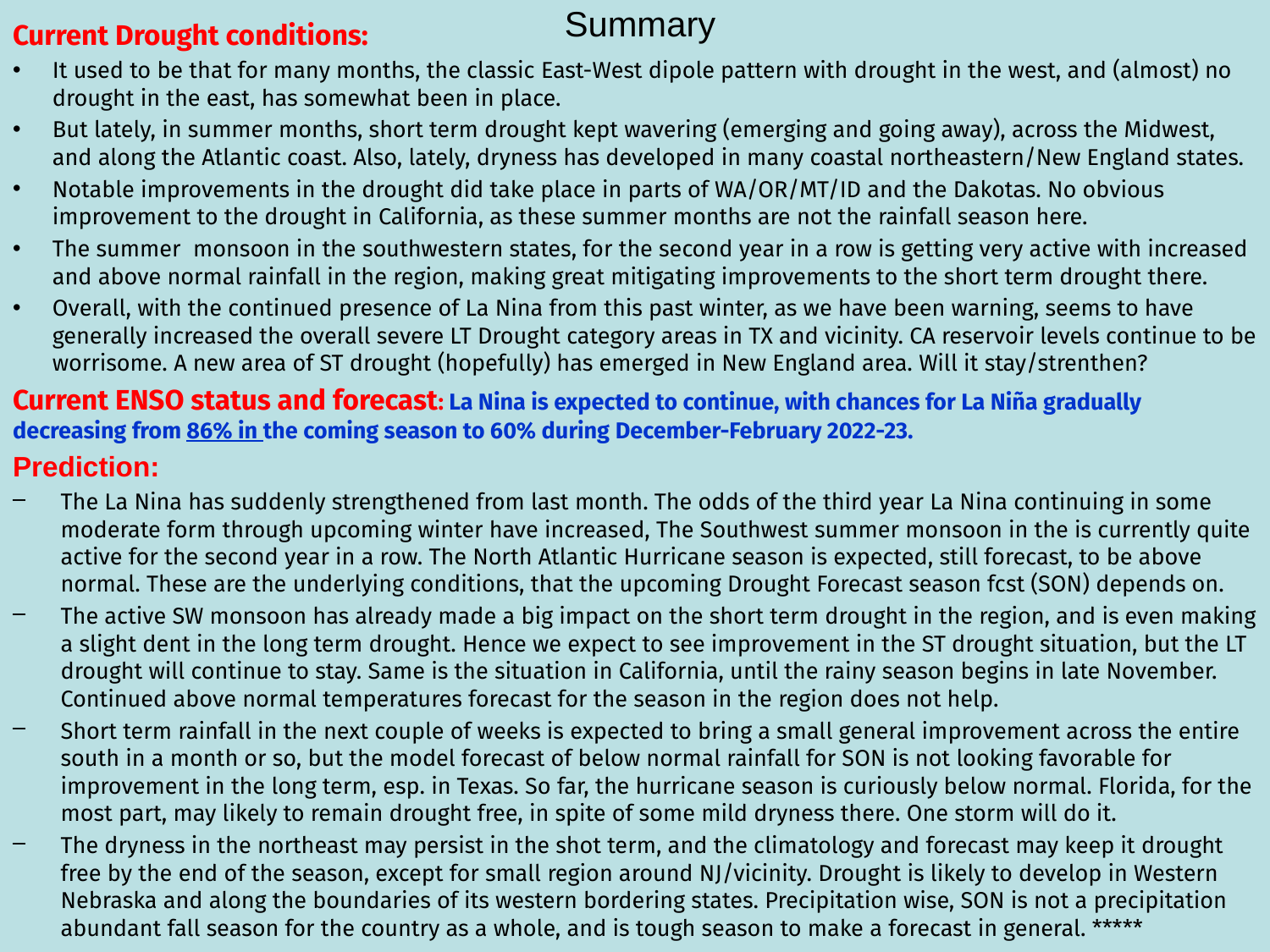

# Summary
Current Drought conditions:
It used to be that for many months, the classic East-West dipole pattern with drought in the west, and (almost) no drought in the east, has somewhat been in place.
But lately, in summer months, short term drought kept wavering (emerging and going away), across the Midwest, and along the Atlantic coast. Also, lately, dryness has developed in many coastal northeastern/New England states.
Notable improvements in the drought did take place in parts of WA/OR/MT/ID and the Dakotas. No obvious improvement to the drought in California, as these summer months are not the rainfall season here.
The summer  monsoon in the southwestern states, for the second year in a row is getting very active with increased and above normal rainfall in the region, making great mitigating improvements to the short term drought there.
Overall, with the continued presence of La Nina from this past winter, as we have been warning, seems to have generally increased the overall severe LT Drought category areas in TX and vicinity. CA reservoir levels continue to be worrisome. A new area of ST drought (hopefully) has emerged in New England area. Will it stay/strenthen?
Current ENSO status and forecast: La Nina is expected to continue, with chances for La Niña gradually decreasing from 86% in the coming season to 60% during December-February 2022-23.
Prediction:
The La Nina has suddenly strengthened from last month. The odds of the third year La Nina continuing in some moderate form through upcoming winter have increased, The Southwest summer monsoon in the is currently quite active for the second year in a row. The North Atlantic Hurricane season is expected, still forecast, to be above normal. These are the underlying conditions, that the upcoming Drought Forecast season fcst (SON) depends on.
The active SW monsoon has already made a big impact on the short term drought in the region, and is even making a slight dent in the long term drought. Hence we expect to see improvement in the ST drought situation, but the LT drought will continue to stay. Same is the situation in California, until the rainy season begins in late November. Continued above normal temperatures forecast for the season in the region does not help.
Short term rainfall in the next couple of weeks is expected to bring a small general improvement across the entire south in a month or so, but the model forecast of below normal rainfall for SON is not looking favorable for improvement in the long term, esp. in Texas. So far, the hurricane season is curiously below normal. Florida, for the most part, may likely to remain drought free, in spite of some mild dryness there. One storm will do it.
The dryness in the northeast may persist in the shot term, and the climatology and forecast may keep it drought free by the end of the season, except for small region around NJ/vicinity. Drought is likely to develop in Western Nebraska and along the boundaries of its western bordering states. Precipitation wise, SON is not a precipitation abundant fall season for the country as a whole, and is tough season to make a forecast in general. *****